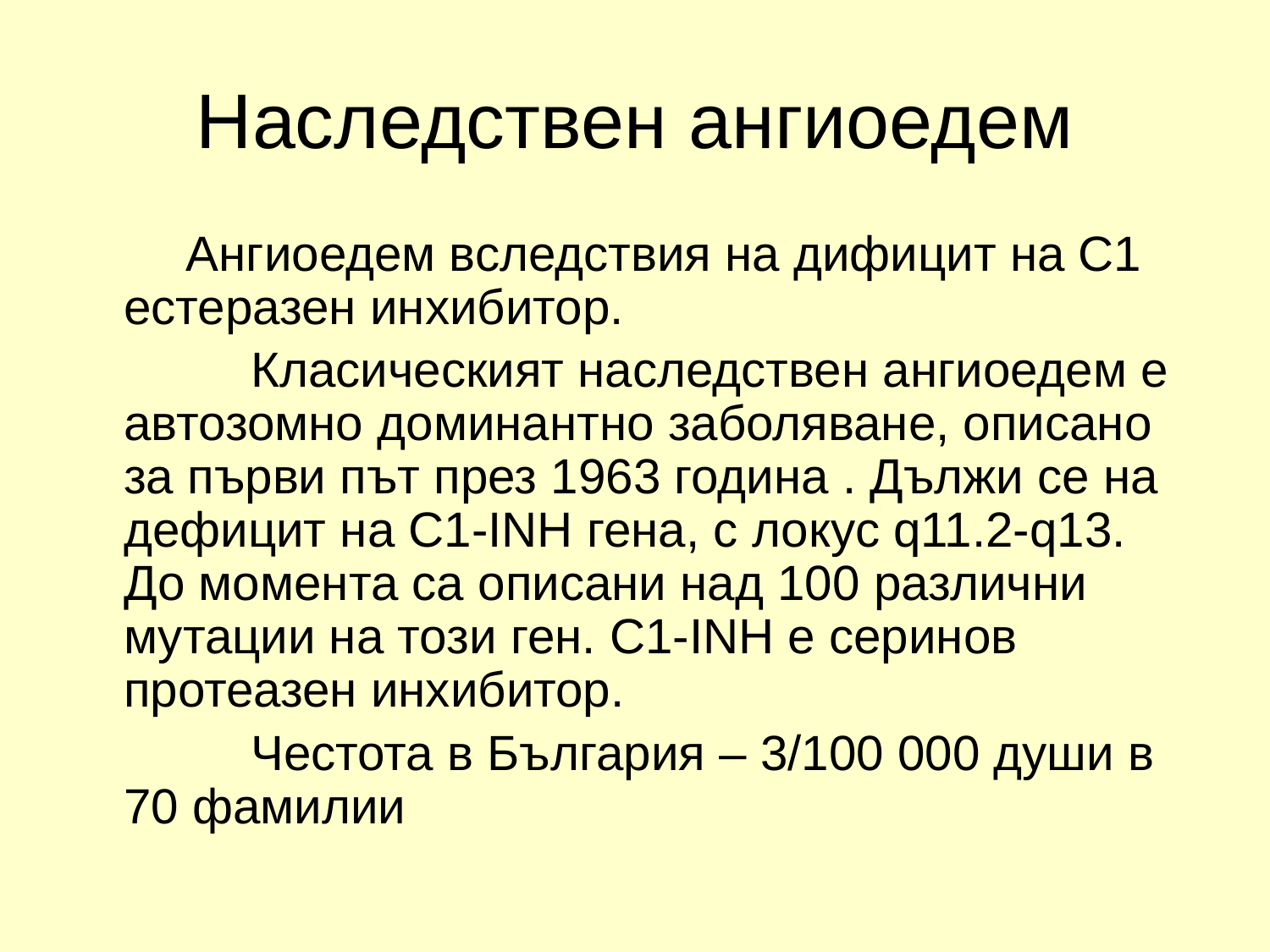

# Наследствен ангиоедем
        Ангиоедем вследствия на дифицит на С1 естеразен инхибитор.
		Класическият наследствен ангиоедем е автозомно доминантно заболяване, описано за първи път през 1963 година . Дължи се на дефицит на C1-INH гена, с локус q11.2-q13. До момента са описани над 100 различни мутации на този ген. C1-INH е серинов протеазен инхибитор.
		Честота в България – 3/100 000 души в 70 фамилии